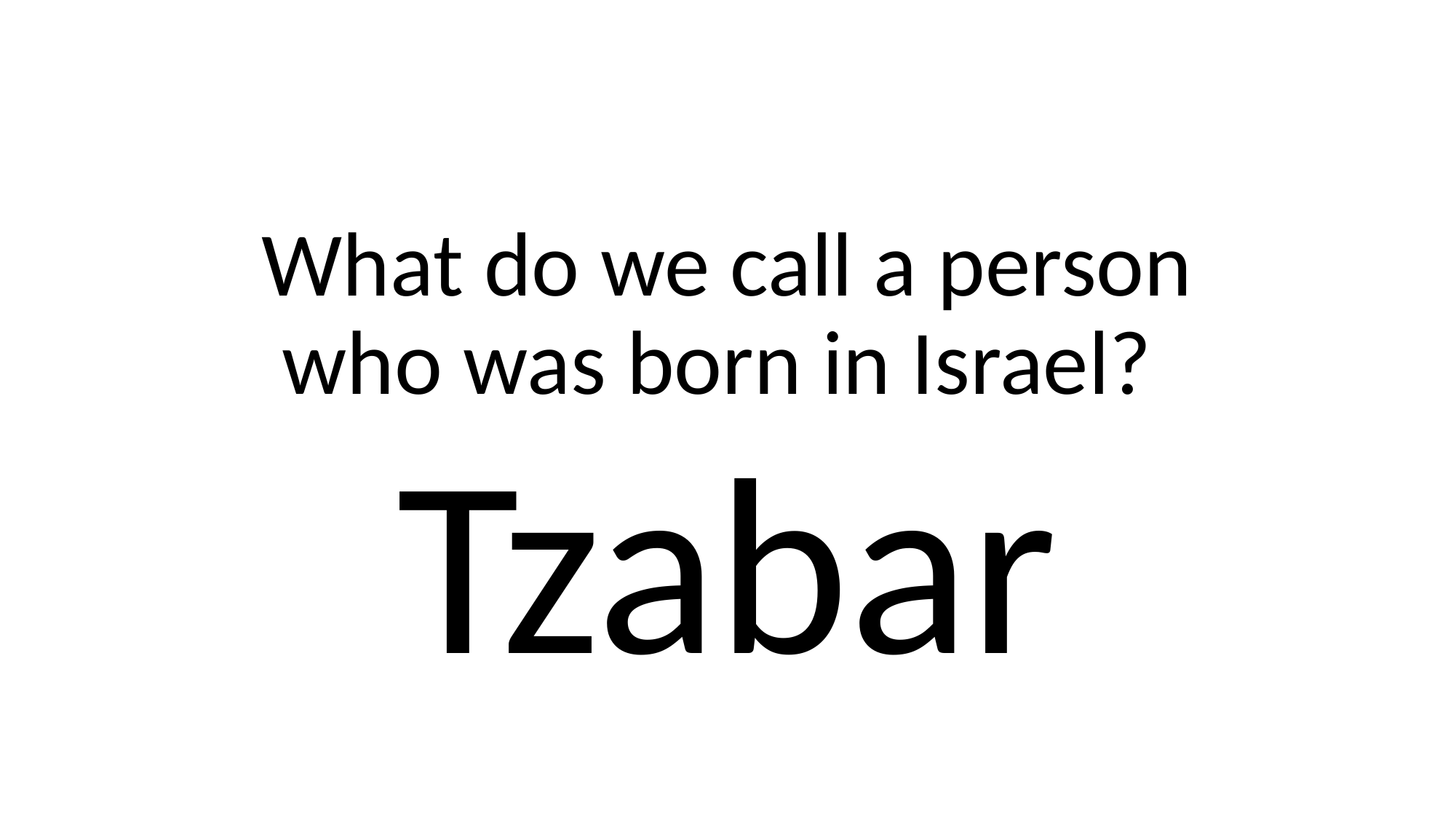

# What do we call a person who was born in Israel?
Tzabar